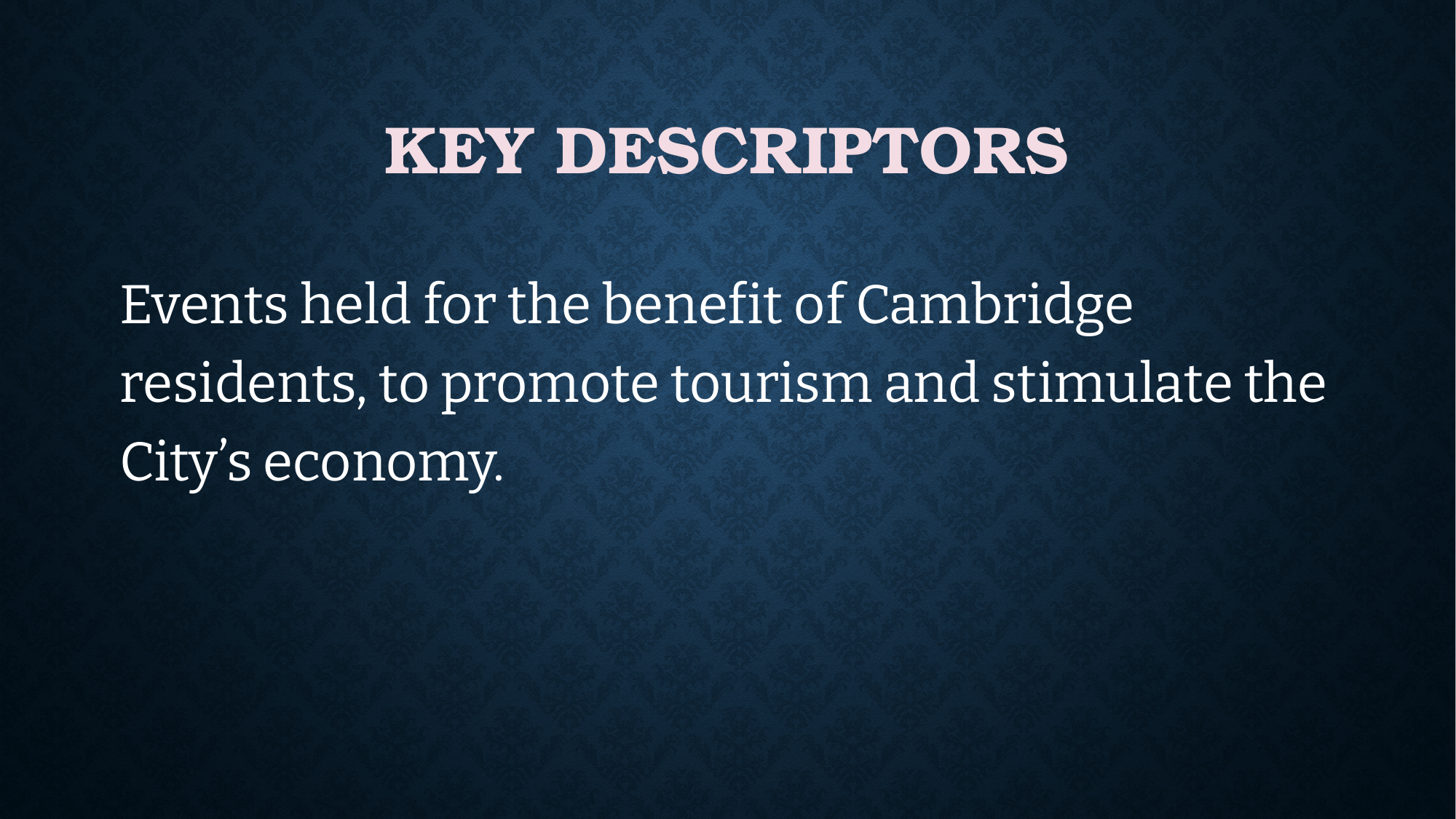

# Key Descriptors
Events held for the benefit of Cambridge residents, to promote tourism and stimulate the City’s economy.